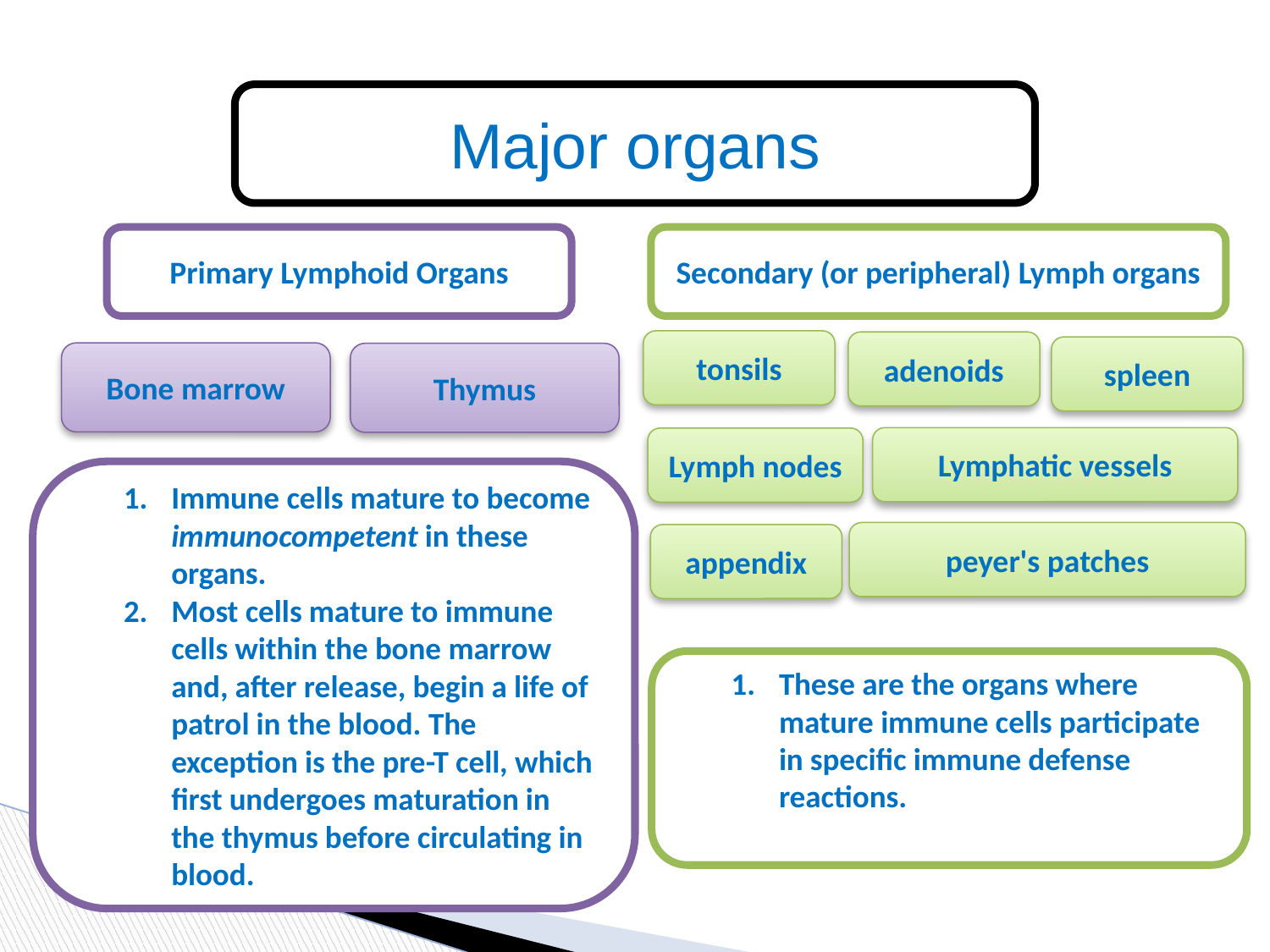

Major organs
Primary Lymphoid Organs
Secondary (or peripheral) Lymph organs

tonsils
adenoids
spleen
Bone marrow
Thymus
Lymphatic vessels
Lymph nodes
Immune cells mature to become immunocompetent in these organs.
Most cells mature to immune cells within the bone marrow and, after release, begin a life of patrol in the blood. The exception is the pre-T cell, which first undergoes maturation in the thymus before circulating in blood.
peyer's patches
appendix
These are the organs where mature immune cells participate in specific immune defense reactions.